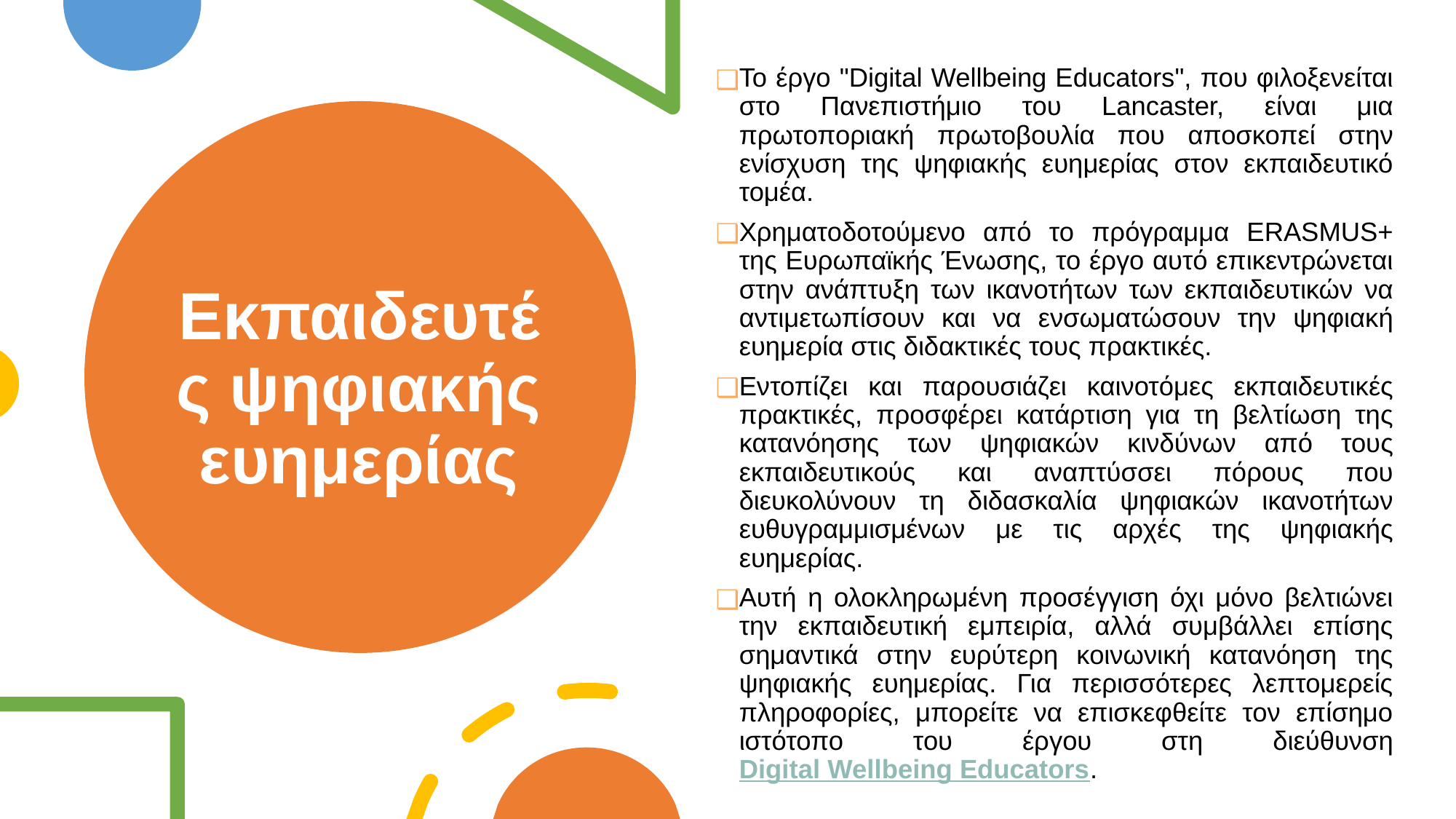

Το έργο "Digital Wellbeing Educators", που φιλοξενείται στο Πανεπιστήμιο του Lancaster, είναι μια πρωτοποριακή πρωτοβουλία που αποσκοπεί στην ενίσχυση της ψηφιακής ευημερίας στον εκπαιδευτικό τομέα.
Χρηματοδοτούμενο από το πρόγραμμα ERASMUS+ της Ευρωπαϊκής Ένωσης, το έργο αυτό επικεντρώνεται στην ανάπτυξη των ικανοτήτων των εκπαιδευτικών να αντιμετωπίσουν και να ενσωματώσουν την ψηφιακή ευημερία στις διδακτικές τους πρακτικές.
Εντοπίζει και παρουσιάζει καινοτόμες εκπαιδευτικές πρακτικές, προσφέρει κατάρτιση για τη βελτίωση της κατανόησης των ψηφιακών κινδύνων από τους εκπαιδευτικούς και αναπτύσσει πόρους που διευκολύνουν τη διδασκαλία ψηφιακών ικανοτήτων ευθυγραμμισμένων με τις αρχές της ψηφιακής ευημερίας.
Αυτή η ολοκληρωμένη προσέγγιση όχι μόνο βελτιώνει την εκπαιδευτική εμπειρία, αλλά συμβάλλει επίσης σημαντικά στην ευρύτερη κοινωνική κατανόηση της ψηφιακής ευημερίας. Για περισσότερες λεπτομερείς πληροφορίες, μπορείτε να επισκεφθείτε τον επίσημο ιστότοπο του έργου στη διεύθυνση Digital Wellbeing Educators.

# Εκπαιδευτές ψηφιακής ευημερίας